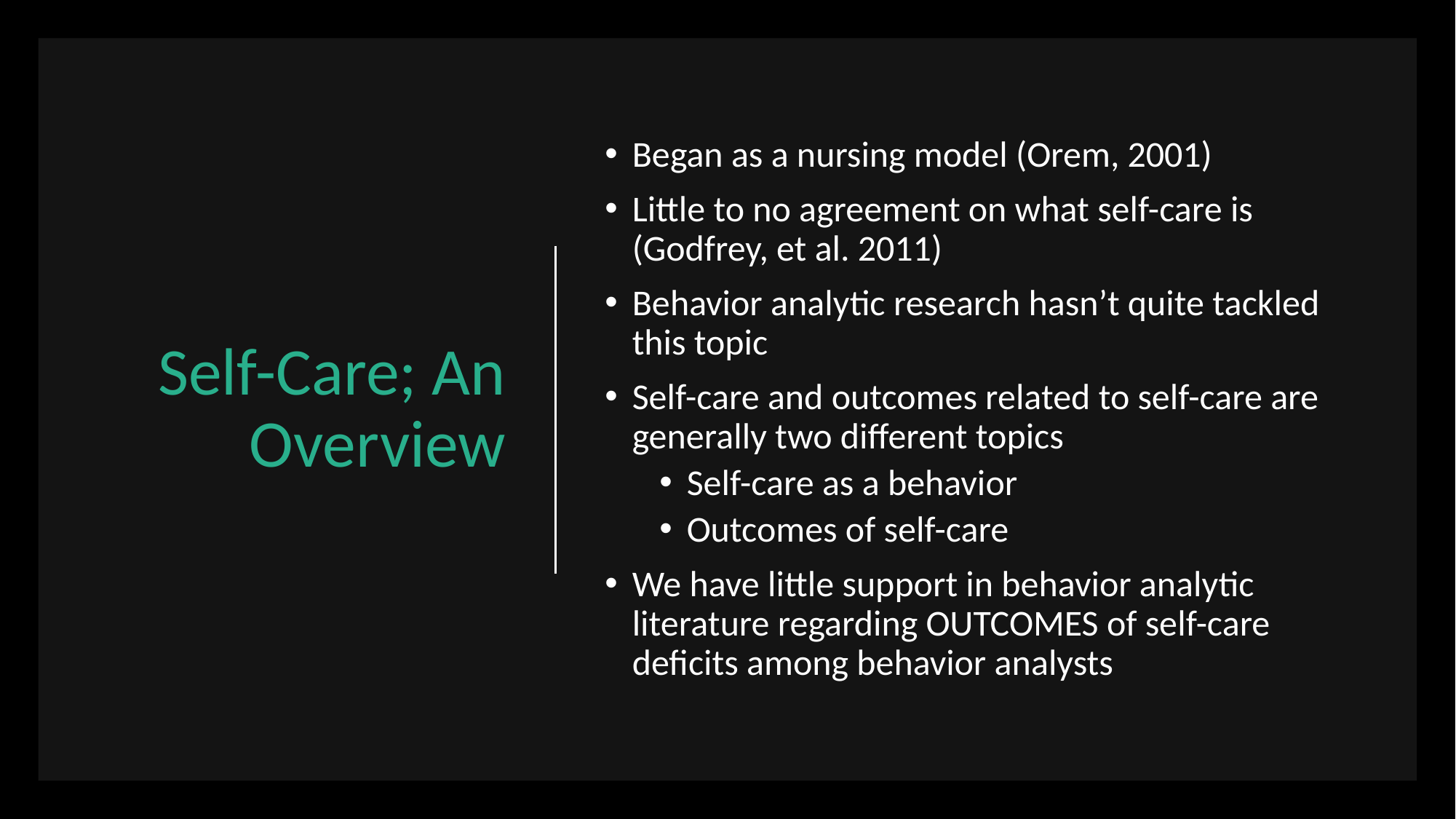

# Self-Care; An Overview
Began as a nursing model (Orem, 2001)
Little to no agreement on what self-care is (Godfrey, et al. 2011)
Behavior analytic research hasn’t quite tackled this topic
Self-care and outcomes related to self-care are generally two different topics
Self-care as a behavior
Outcomes of self-care
We have little support in behavior analytic literature regarding OUTCOMES of self-care deficits among behavior analysts